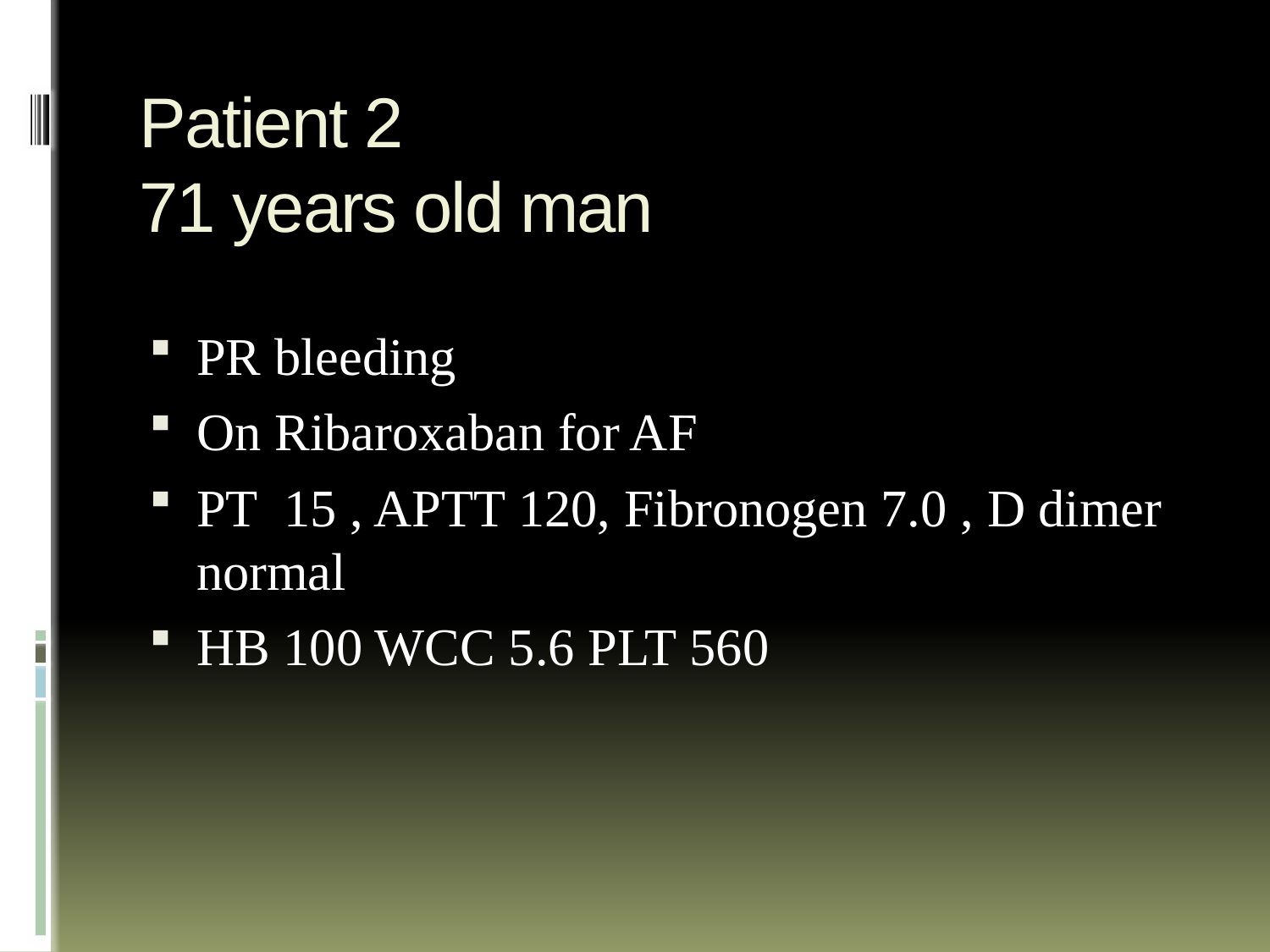

# Patient 2 71 years old man
PR bleeding
On Ribaroxaban for AF
PT  15 , APTT 120, Fibronogen 7.0 , D dimer normal
HB 100 WCC 5.6 PLT 560